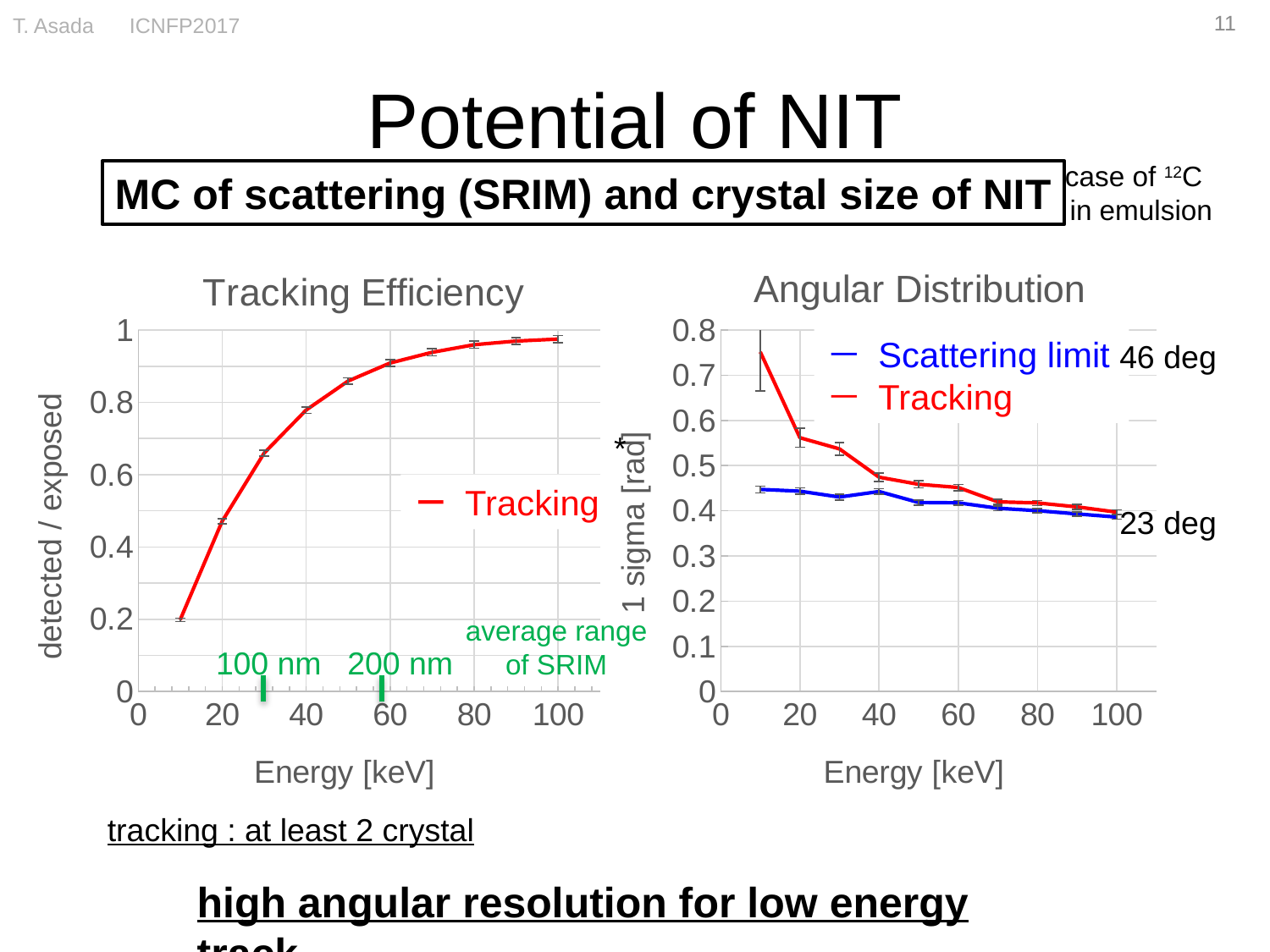

11
T. Asada      ICNFP2017
# Potential of NIT
*case of 12C
  in emulsion
MC of scattering (SRIM) and crystal size of NIT

### Chart: Tracking Efficiency

| Category |  |
|---|---|

### Chart: Angular Distribution

| Category |  |  |
|---|---|---|
－ Scattering limit
－ Tracking
46 deg
*
－ Tracking
23 deg
average range of SRIM
100 nm
200 nm
tracking : at least 2 crystal
high angular resolution for low energy track